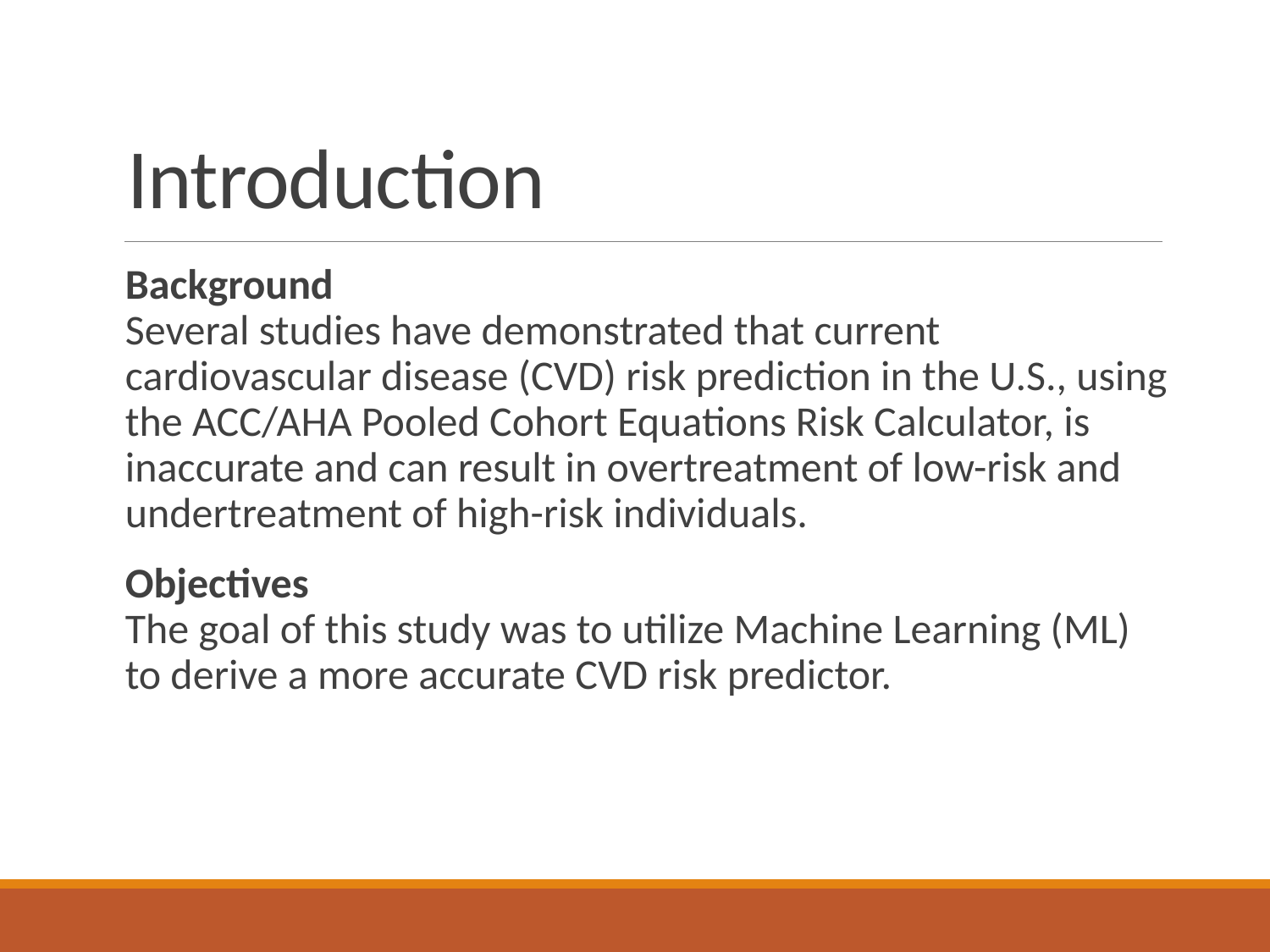

# Introduction
Background
Several studies have demonstrated that current cardiovascular disease (CVD) risk prediction in the U.S., using the ACC/AHA Pooled Cohort Equations Risk Calculator, is inaccurate and can result in overtreatment of low-risk and undertreatment of high-risk individuals.
Objectives
The goal of this study was to utilize Machine Learning (ML) to derive a more accurate CVD risk predictor.